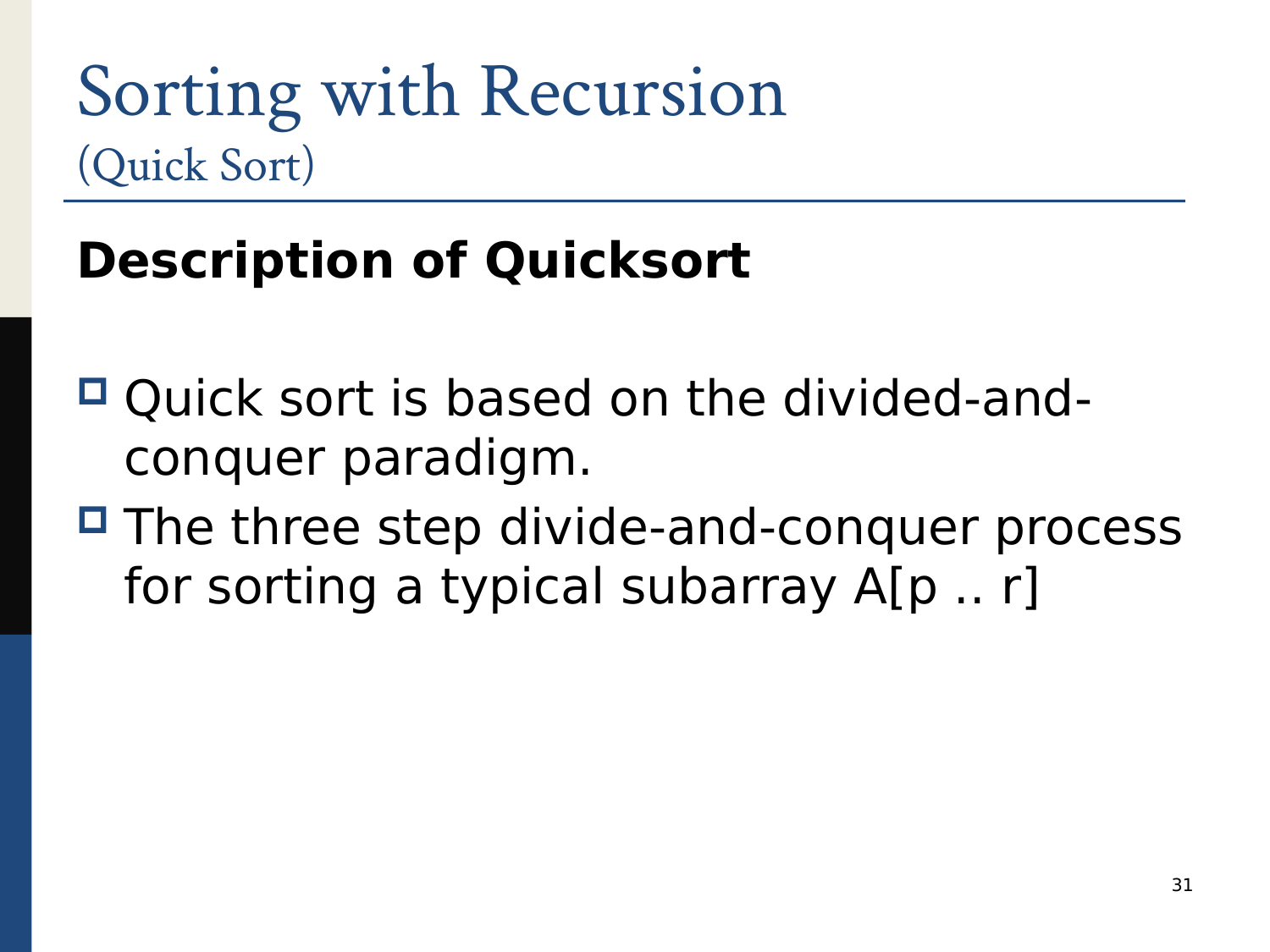

# Sorting with Recursion (Quick Sort)
Description of Quicksort

Quick sort is based on the divided-and-conquer paradigm.
The three step divide-and-conquer process for sorting a typical subarray A[p .. r]

31